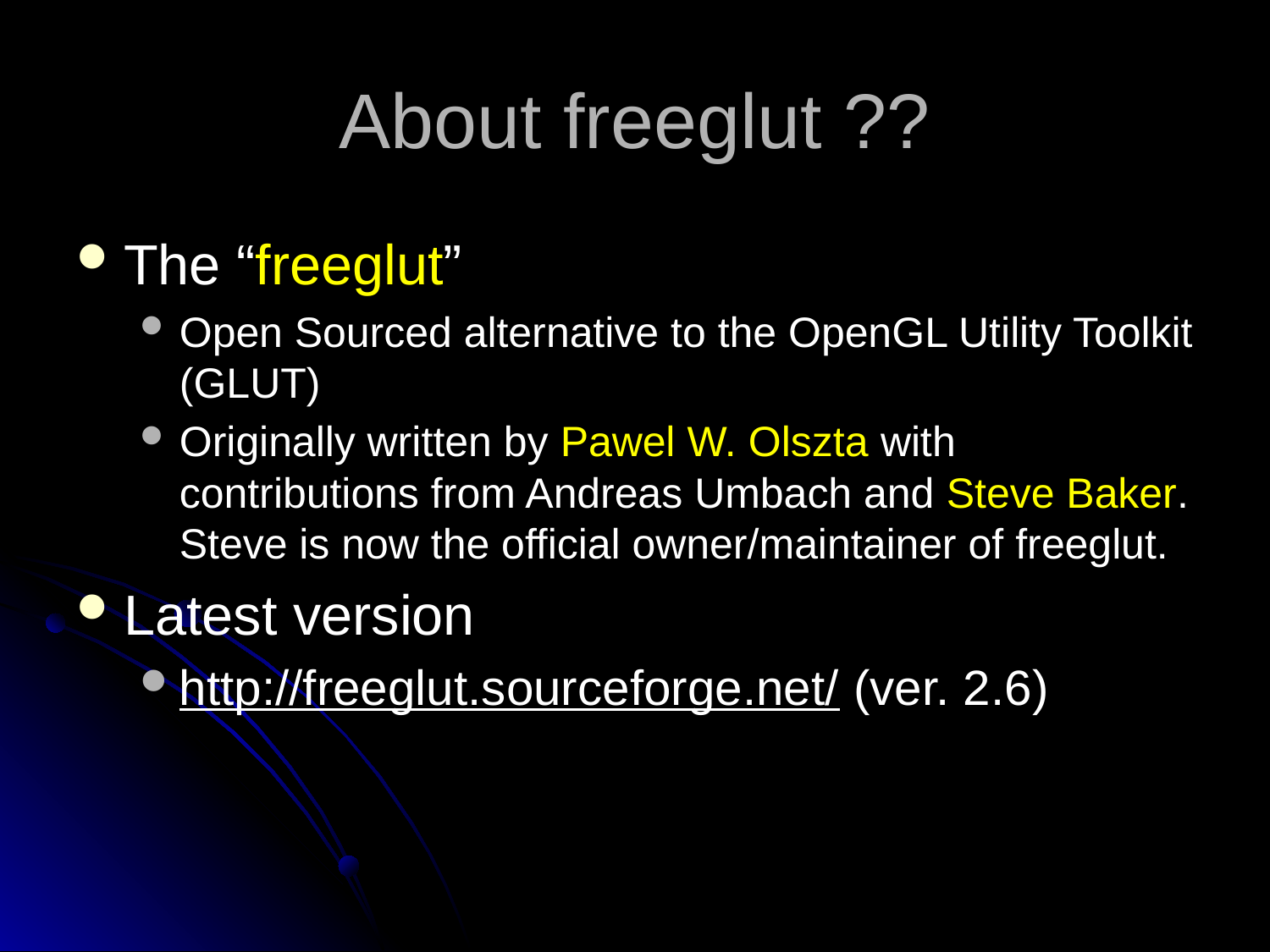

# About freeglut ??
The “freeglut”
Open Sourced alternative to the OpenGL Utility Toolkit (GLUT)
Originally written by Pawel W. Olszta with contributions from Andreas Umbach and Steve Baker. Steve is now the official owner/maintainer of freeglut.
Latest version
http://freeglut.sourceforge.net/ (ver. 2.6)